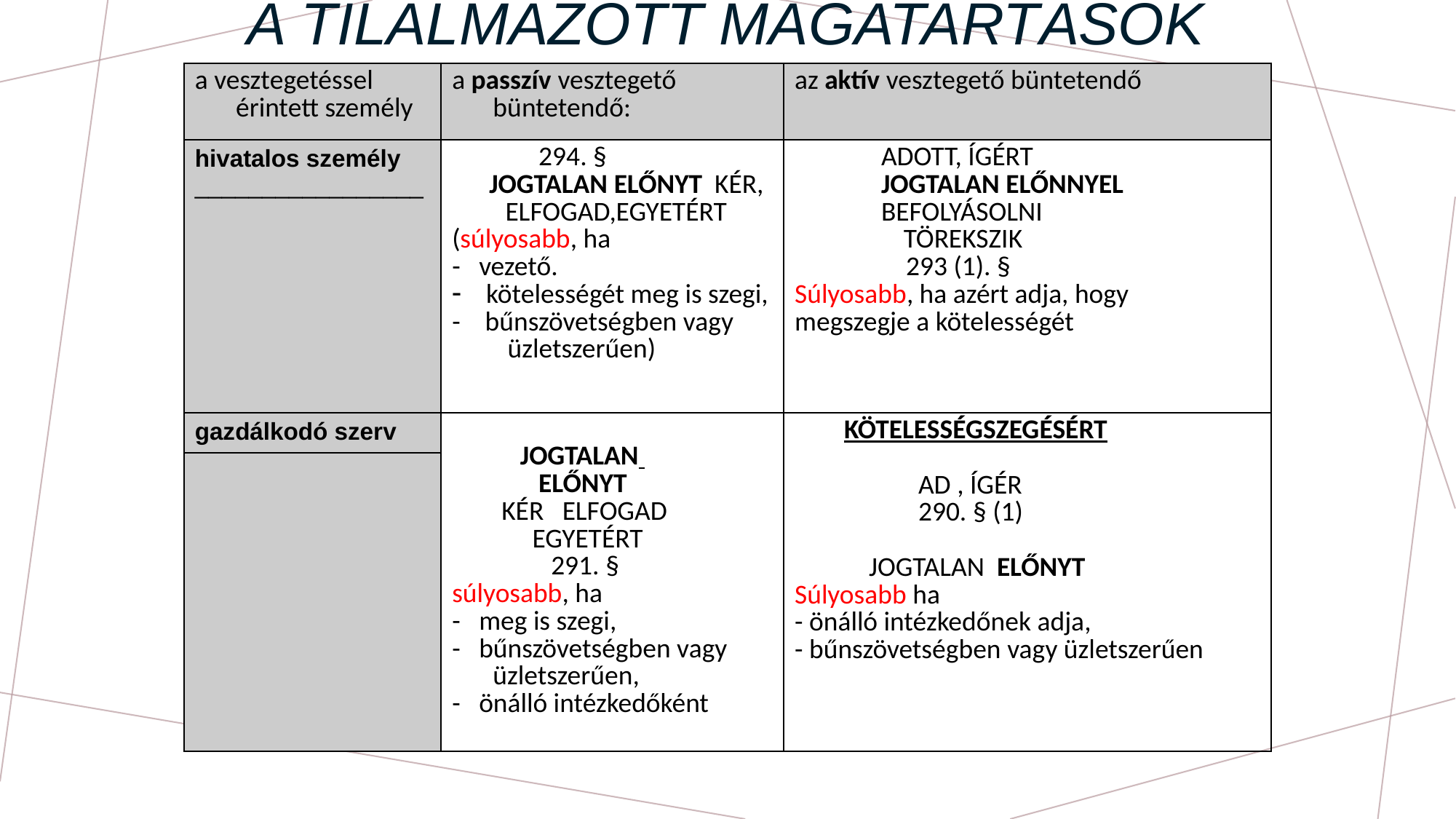

# A tilalmazott magatartások
| a vesztegetéssel érintett személy | a passzív vesztegető büntetendő: | az aktív vesztegető büntetendő |
| --- | --- | --- |
| hivatalos személy \_\_\_\_\_\_\_\_\_\_\_\_\_\_\_\_\_ | 294. § JOGTALAN ELŐNYT KÉR, ELFOGAD,EGYETÉRT (súlyosabb, ha - vezető. kötelességét meg is szegi, - bűnszövetségben vagy üzletszerűen) | ADOTT, ÍGÉRT JOGTALAN ELŐNNYEL BEFOLYÁSOLNI TÖREKSZIK 293 (1). § Súlyosabb, ha azért adja, hogy megszegje a kötelességét |
| gazdálkodó szerv | JOGTALAN ELŐNYT KÉR ELFOGAD EGYETÉRT 291. § súlyosabb, ha - meg is szegi, - bűnszövetségben vagy üzletszerűen, - önálló intézkedőként | KÖTELESSÉGSZEGÉSÉRT AD , ÍGÉR 290. § (1) JOGTALAN ELŐNYT Súlyosabb ha - önálló intézkedőnek adja, - bűnszövetségben vagy üzletszerűen |
|  |  |  |